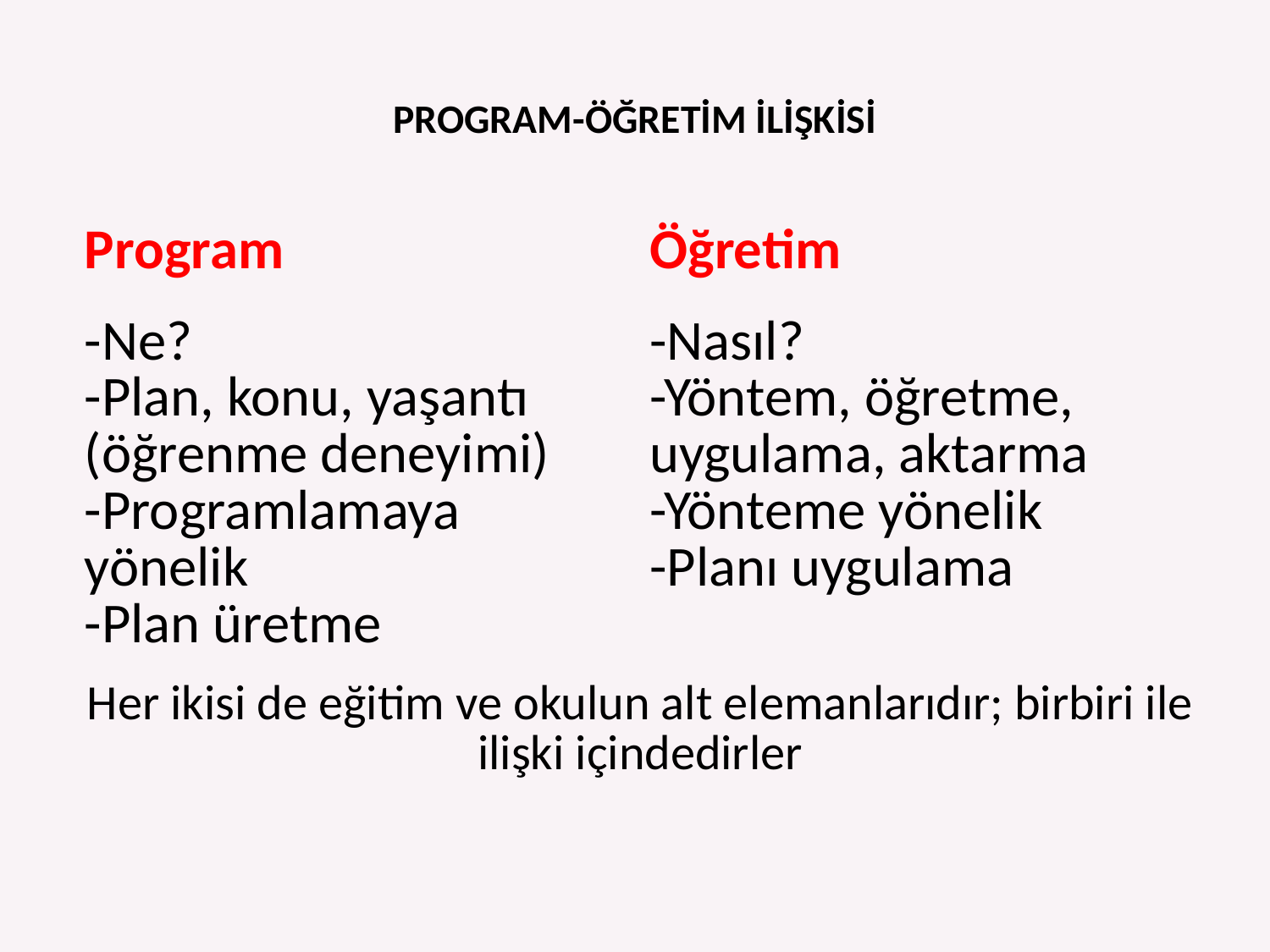

# PROGRAM-ÖĞRETİM İLİŞKİSİ
| Program | Öğretim |
| --- | --- |
| -Ne? -Plan, konu, yaşantı (öğrenme deneyimi) -Programlamaya yönelik -Plan üretme | -Nasıl? -Yöntem, öğretme, uygulama, aktarma -Yönteme yönelik -Planı uygulama |
| Her ikisi de eğitim ve okulun alt elemanlarıdır; birbiri ile ilişki içindedirler |  |